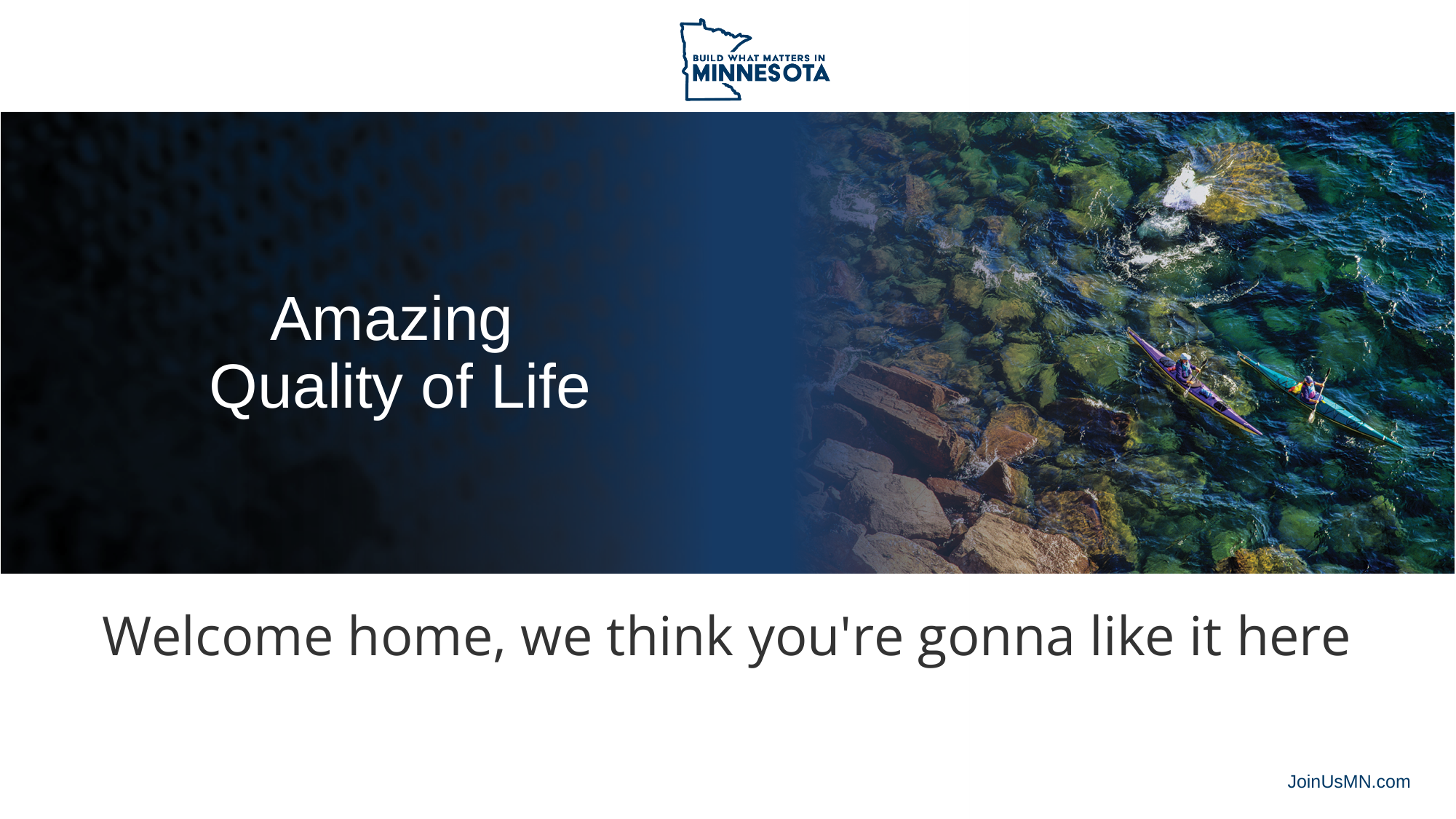

# Amazing Quality of Life
Welcome home, we think you're gonna like it here